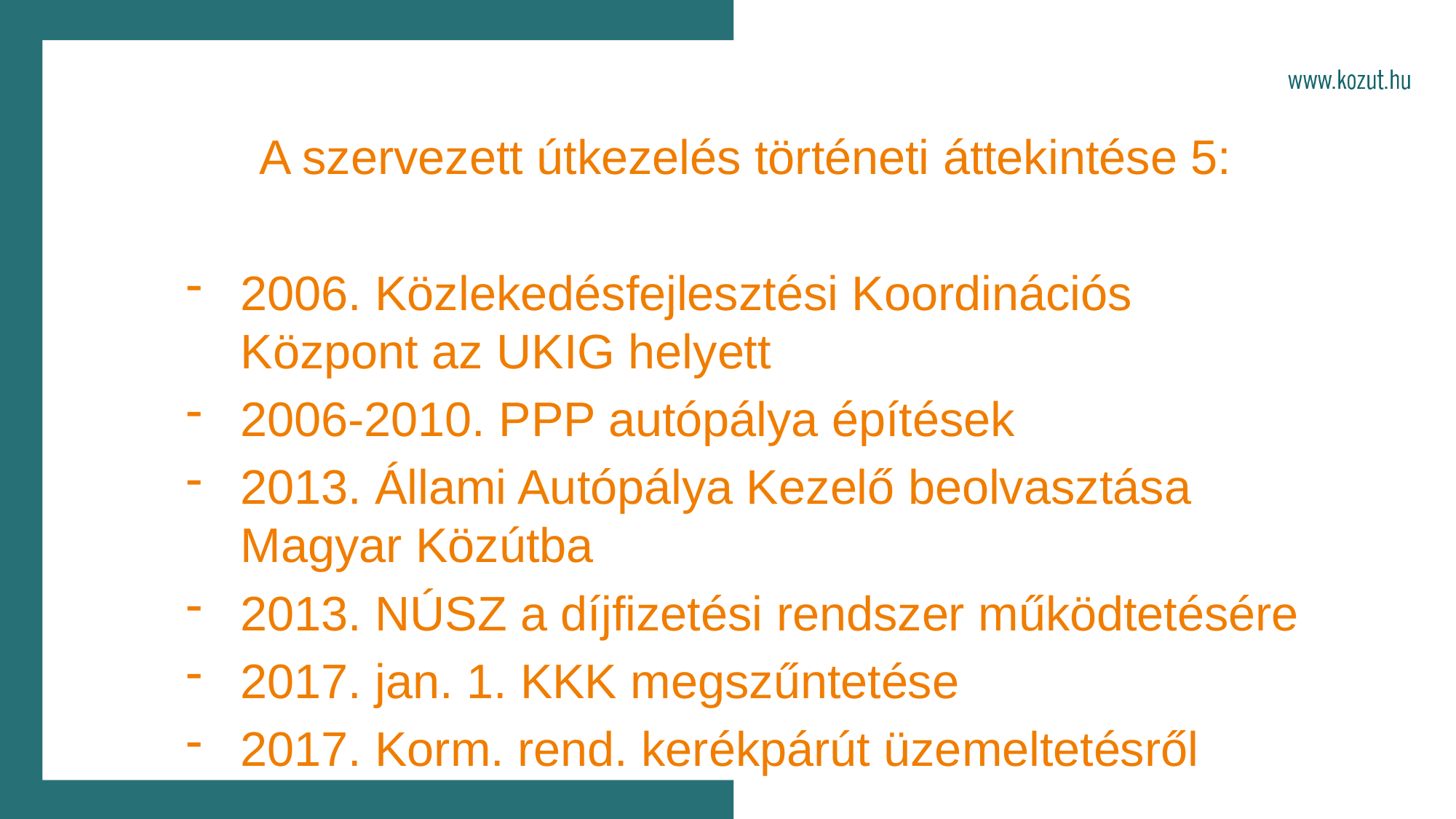

A szervezett útkezelés történeti áttekintése 5:

2006. Közlekedésfejlesztési Koordinációs Központ az UKIG helyett
2006-2010. PPP autópálya építések
2013. Állami Autópálya Kezelő beolvasztása Magyar Közútba
2013. NÚSZ a díjfizetési rendszer működtetésére
2017. jan. 1. KKK megszűntetése
2017. Korm. rend. kerékpárút üzemeltetésről